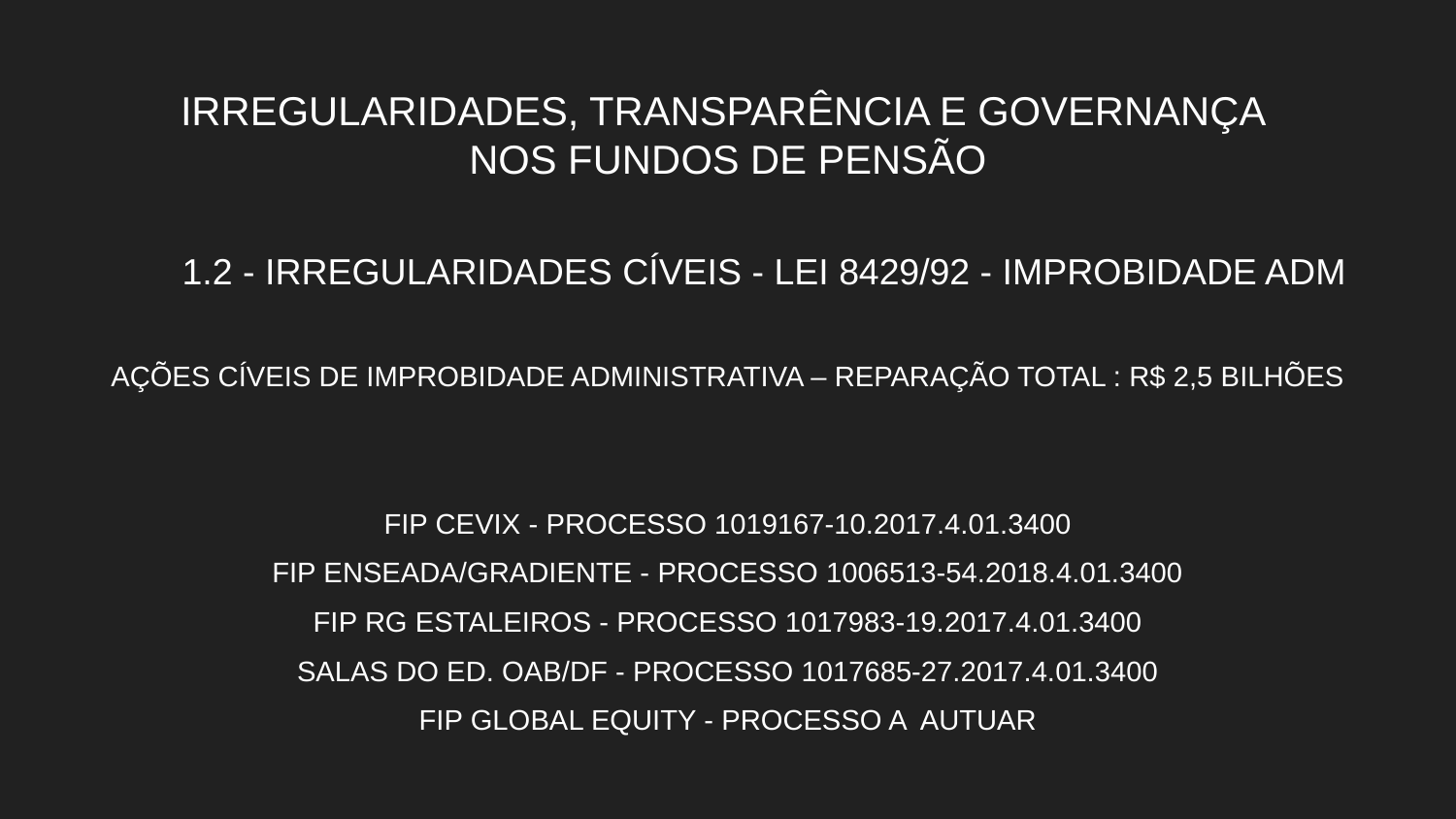

# IRREGULARIDADES, TRANSPARÊNCIA E GOVERNANÇA
NOS FUNDOS DE PENSÃO

1.2 - IRREGULARIDADES CÍVEIS - LEI 8429/92 - IMPROBIDADE ADM

AÇÕES CÍVEIS DE IMPROBIDADE ADMINISTRATIVA – REPARAÇÃO TOTAL : R$ 2,5 BILHÕES

FIP CEVIX - PROCESSO 1019167-10.2017.4.01.3400
FIP ENSEADA/GRADIENTE - PROCESSO 1006513-54.2018.4.01.3400
FIP RG ESTALEIROS - PROCESSO 1017983-19.2017.4.01.3400
SALAS DO ED. OAB/DF - PROCESSO 1017685-27.2017.4.01.3400
FIP GLOBAL EQUITY - PROCESSO A  AUTUAR